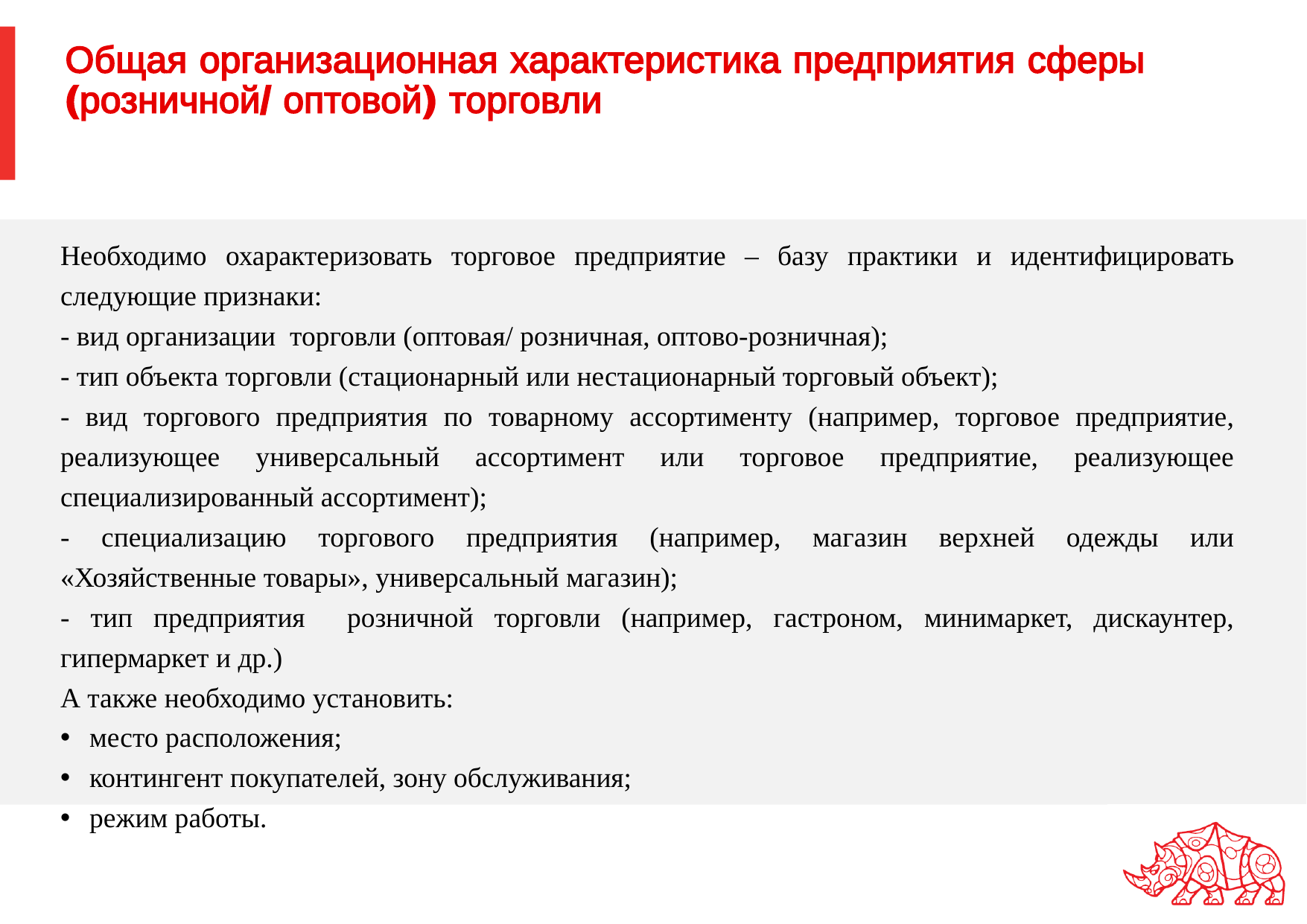

# Общая организационная характеристика предприятия сферы (розничной/ оптовой) торговли
Необходимо охарактеризовать торговое предприятие – базу практики и идентифицировать следующие признаки:
- вид организации  торговли (оптовая/ розничная, оптово-розничная);
- тип объекта торговли (стационарный или нестационарный торговый объект);
- вид торгового предприятия по товарному ассортименту (например, торговое предприятие, реализующее универсальный ассортимент или торговое предприятие, реализующее специализированный ассортимент);
- специализацию торгового предприятия (например, магазин верхней одежды или «Хозяйственные товары», универсальный магазин);
- тип предприятия  розничной торговли (например, гастроном, минимаркет, дискаунтер, гипермаркет и др.)
А также необходимо установить:
место расположения;
контингент покупателей, зону обслуживания;
режим работы.